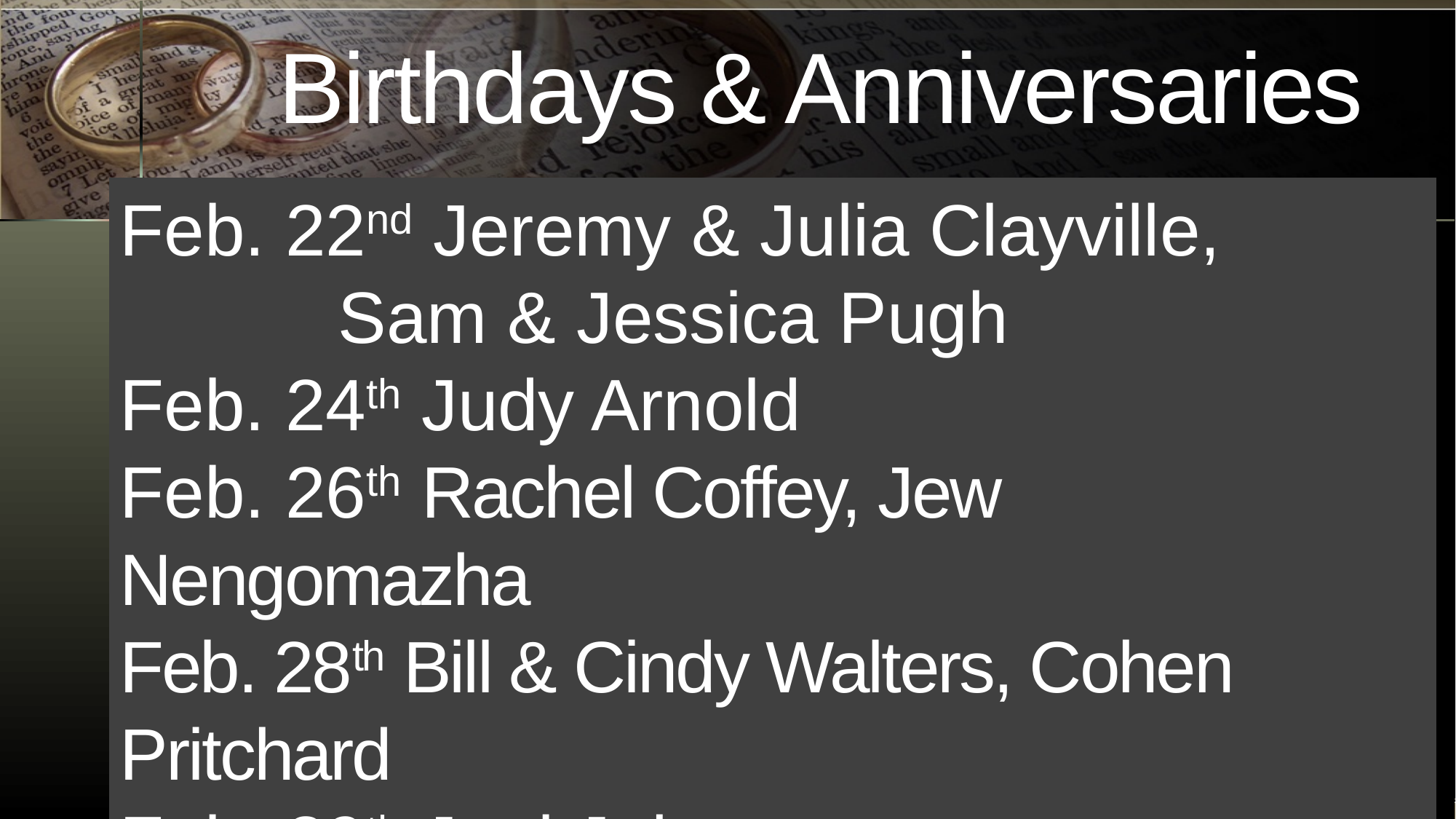

Birthdays & Anniversaries
Feb. 22nd Jeremy & Julia Clayville,
		Sam & Jessica Pugh
Feb. 24th Judy Arnold
Feb. 26th Rachel Coffey, Jew Nengomazha
Feb. 28th Bill & Cindy Walters, Cohen Pritchard
Feb. 29th Joel Johnson
02/22/2026
The Spirit Controlled Marriage 2
2